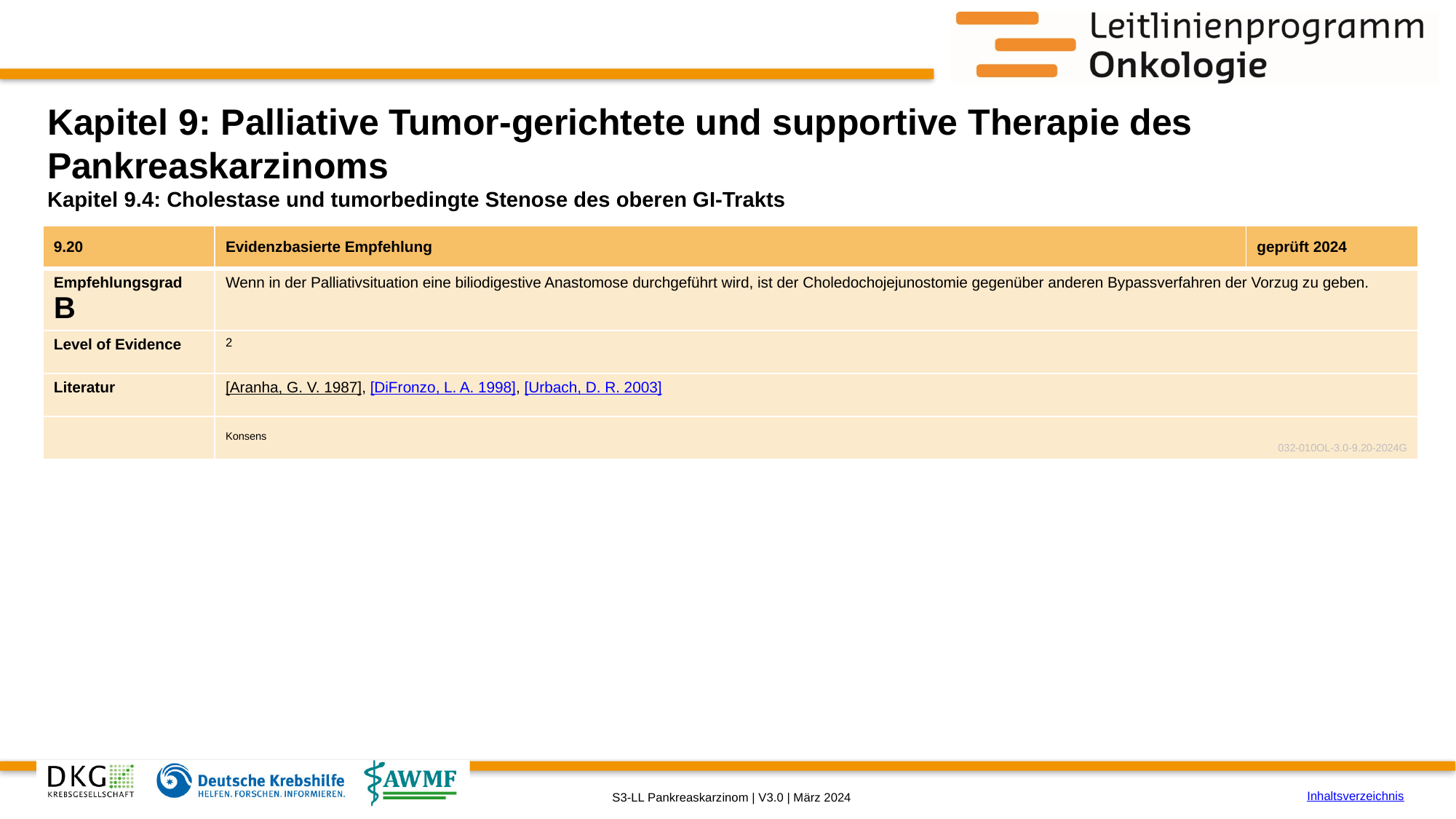

# Kapitel 9: Palliative Tumor-gerichtete und supportive Therapie des Pankreaskarzinoms
Kapitel 9.4: Cholestase und tumorbedingte Stenose des oberen GI-Trakts
| 9.20 | Evidenzbasierte Empfehlung | geprüft 2024 |
| --- | --- | --- |
| Empfehlungsgrad B | Wenn in der Palliativsituation eine biliodigestive Anastomose durchgeführt wird, ist der Choledochojejunostomie gegenüber anderen Bypassverfahren der Vorzug zu geben. |  |
| Level of Evidence | 2 |  |
| Literatur | [Aranha, G. V. 1987], [DiFronzo, L. A. 1998], [Urbach, D. R. 2003] |  |
|  | Konsens 032-010OL-3.0-9.20-2024G |  |
Inhaltsverzeichnis
S3-LL Pankreaskarzinom | V3.0 | März 2024